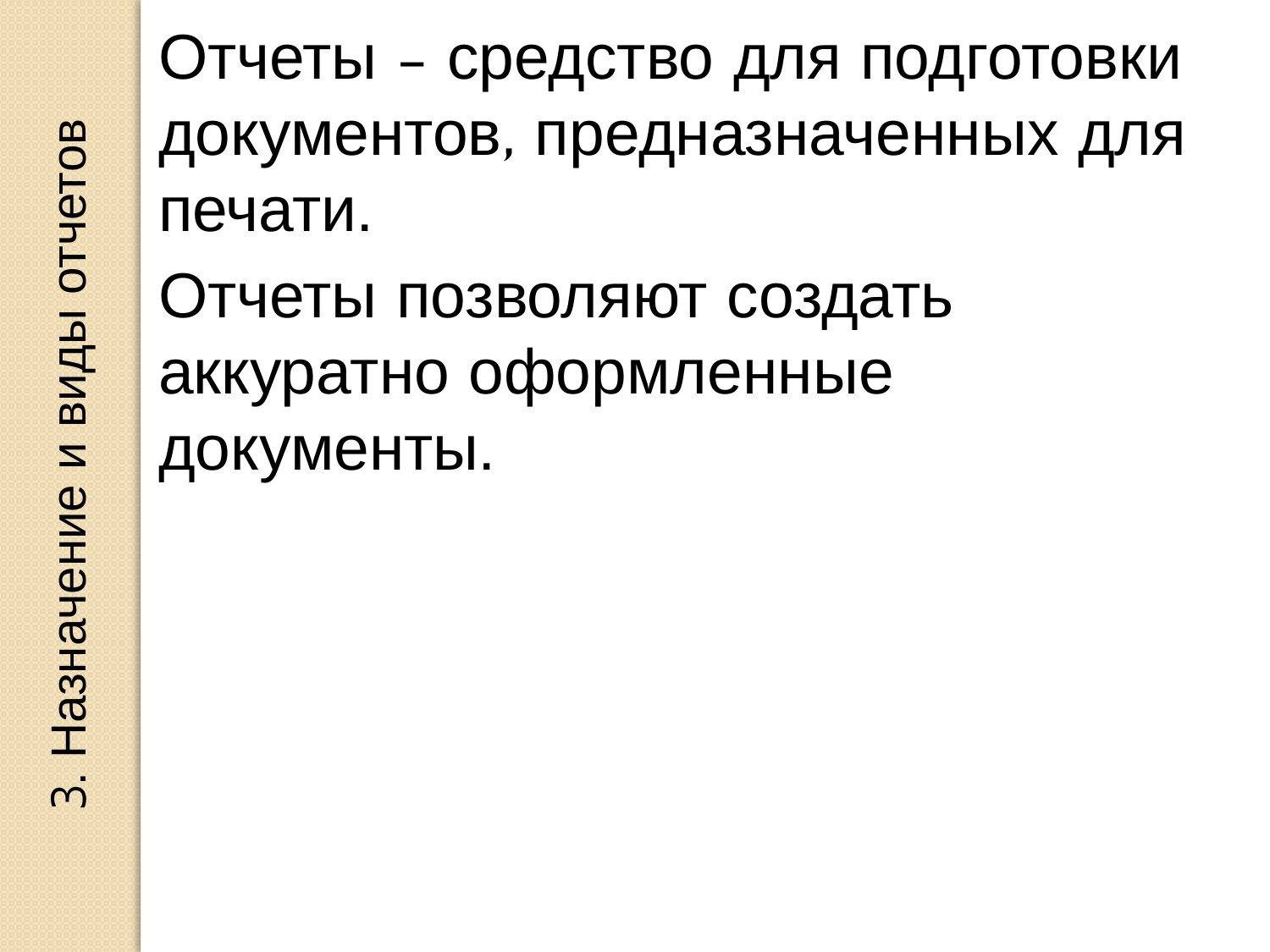

Отчеты – средство для подготовки документов, предназначенных для печати.
Отчеты позволяют создать аккуратно оформленные документы.

3. Назначение и виды отчетов